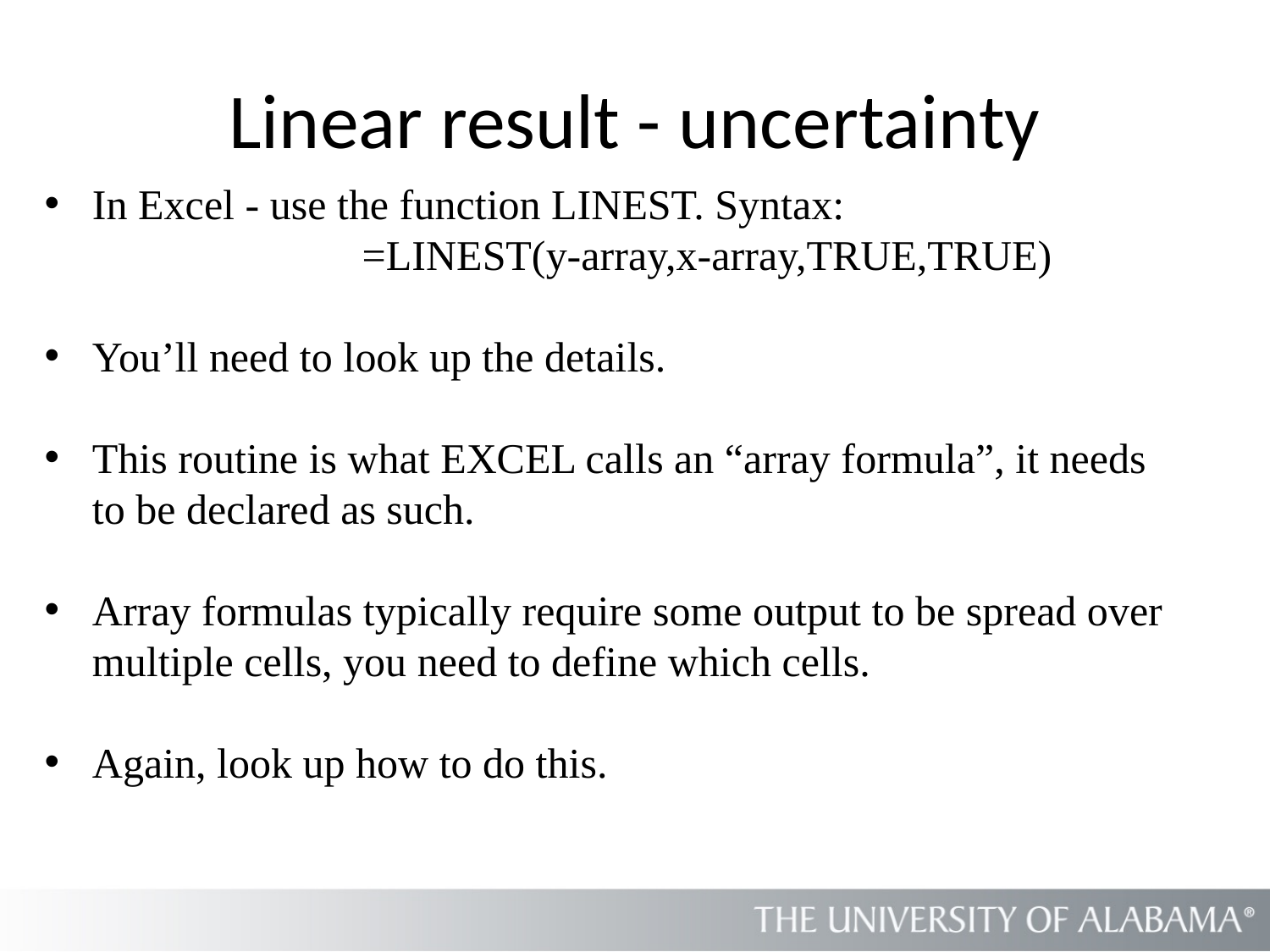

# Linear result - uncertainty
In Excel - use the function LINEST. Syntax:
		=LINEST(y-array,x-array,TRUE,TRUE)

You’ll need to look up the details.

This routine is what EXCEL calls an “array formula”, it needs to be declared as such.

Array formulas typically require some output to be spread over multiple cells, you need to define which cells.

Again, look up how to do this.